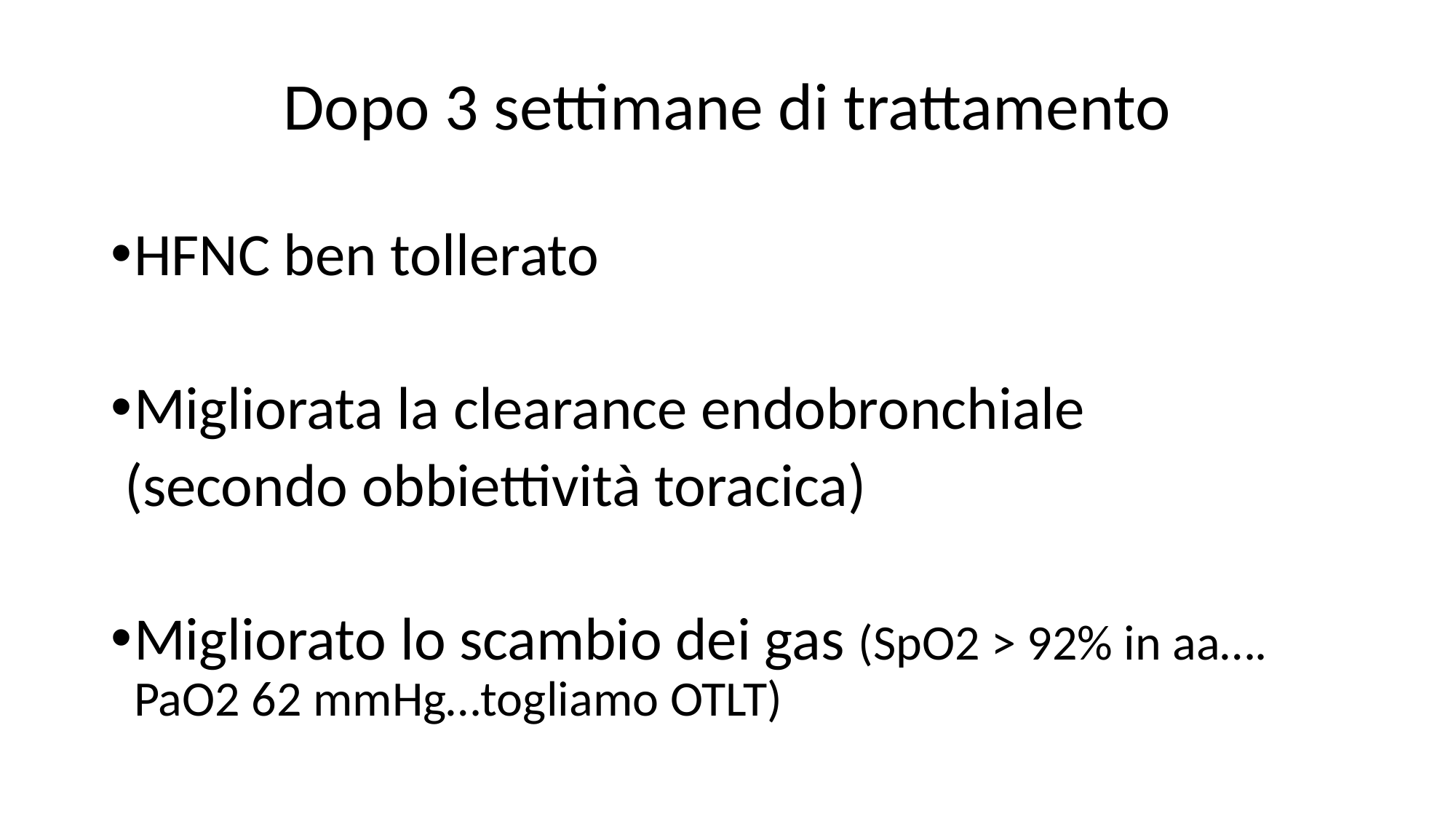

# Dopo 3 settimane di trattamento
HFNC ben tollerato

Migliorata la clearance endobronchiale
 (secondo obbiettività toracica)

Migliorato lo scambio dei gas (SpO2 > 92% in aa…. PaO2 62 mmHg…togliamo OTLT)